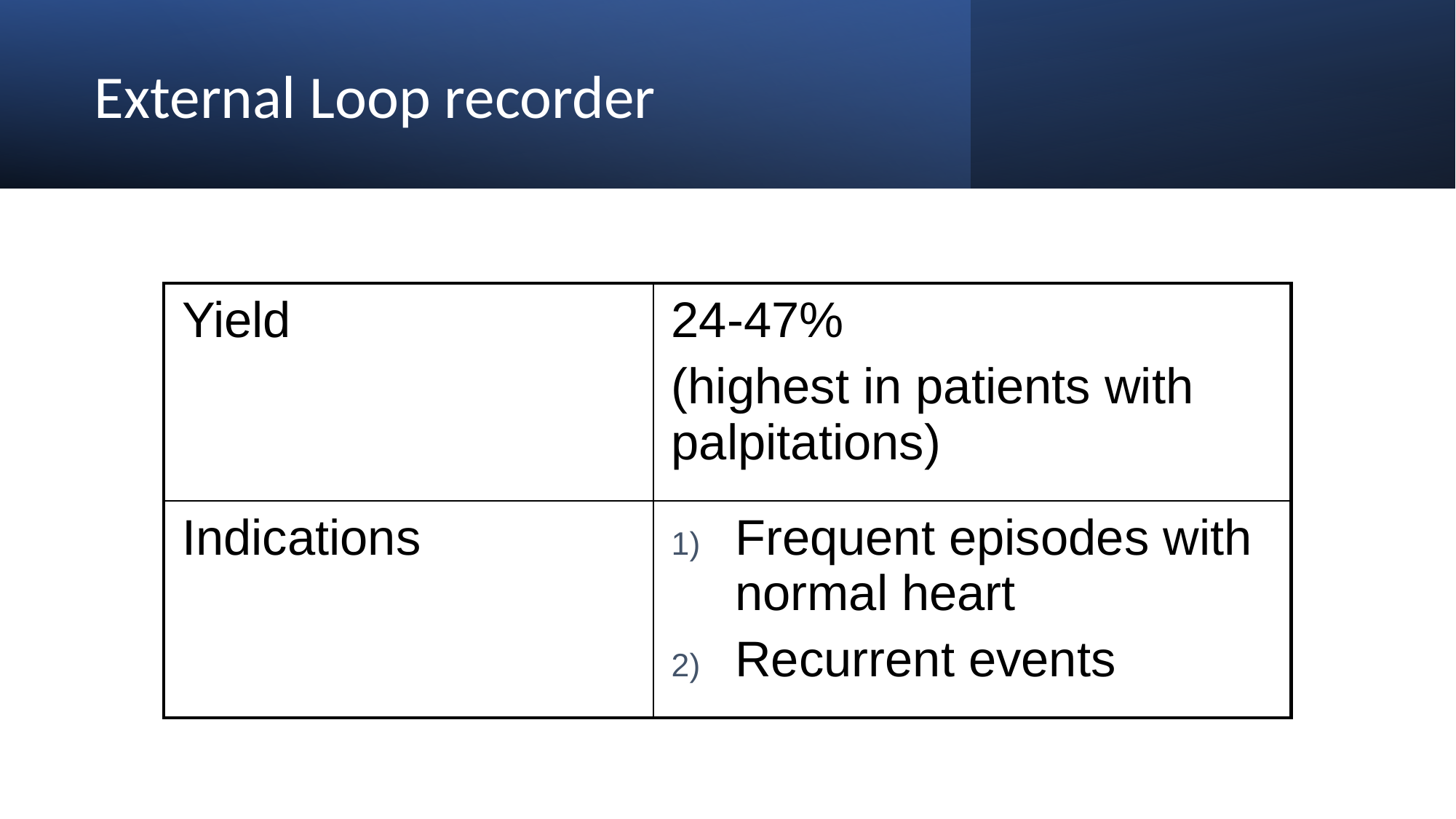

# External Loop recorder
| Yield | 24-47% (highest in patients with palpitations) |
| --- | --- |
| Indications | Frequent episodes with normal heart Recurrent events |